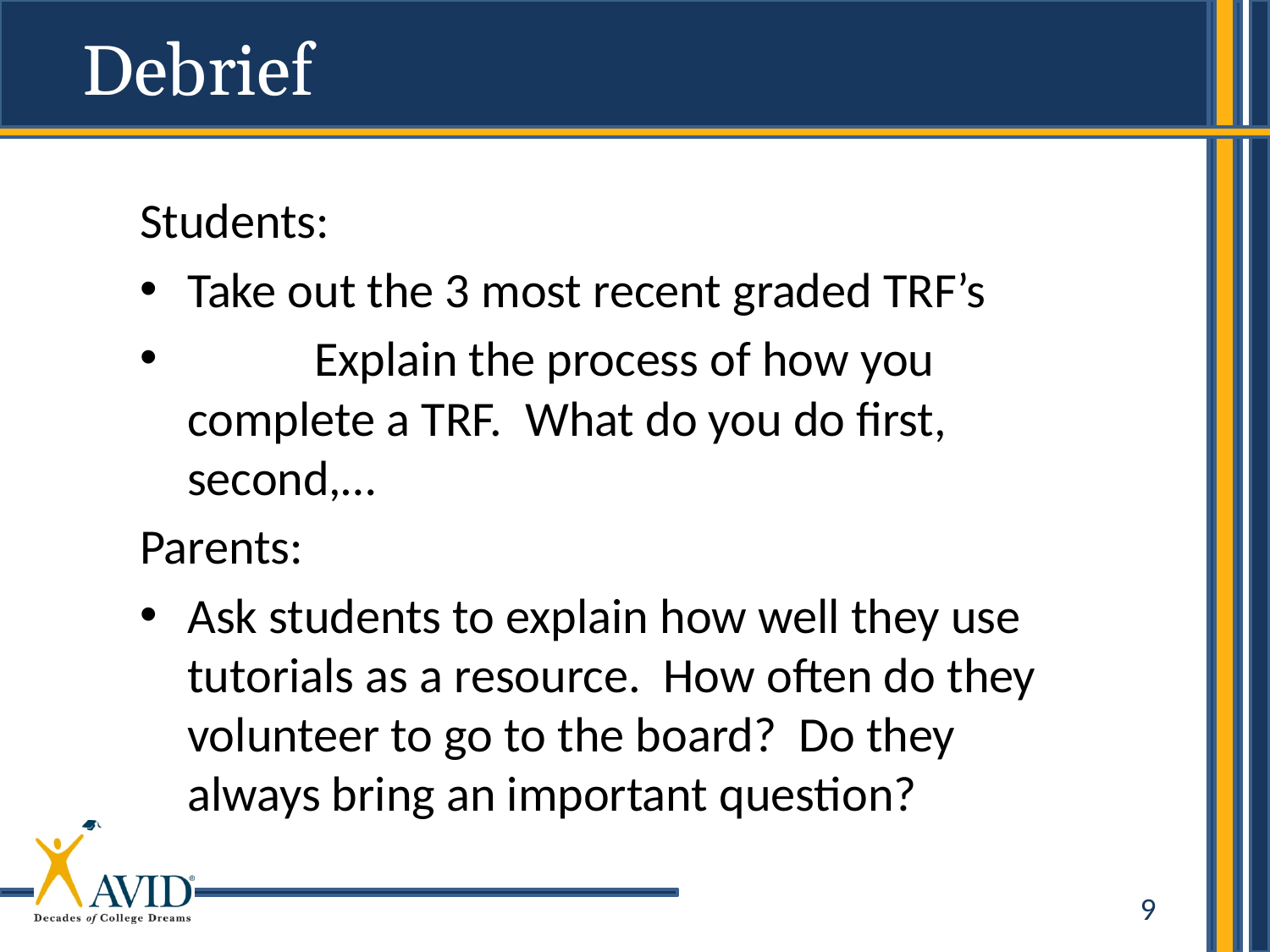

Debrief
Students:
Take out the 3 most recent graded TRF’s
	Explain the process of how you complete a TRF.  What do you do first, second,…
Parents:
Ask students to explain how well they use tutorials as a resource.  How often do they volunteer to go to the board?  Do they always bring an important question?